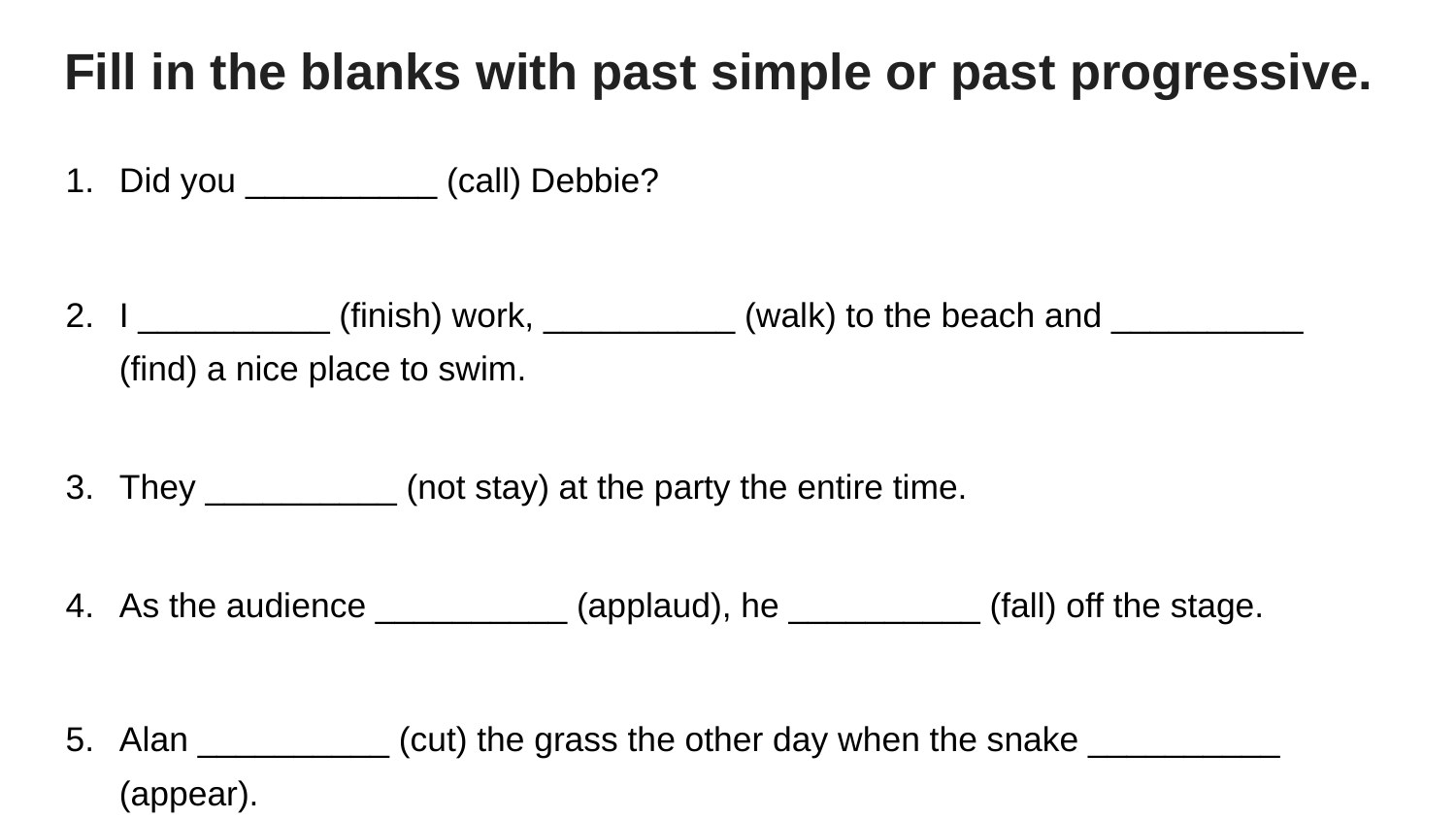

# Fill in the blanks with past simple or past progressive.

Did you __________ (call) Debbie?

I __________ (finish) work, __________ (walk) to the beach and __________ (find) a nice place to swim.

They __________ (not stay) at the party the entire time.

As the audience __________ (applaud), he __________ (fall) off the stage.

Alan __________ (cut) the grass the other day when the snake __________ (appear).